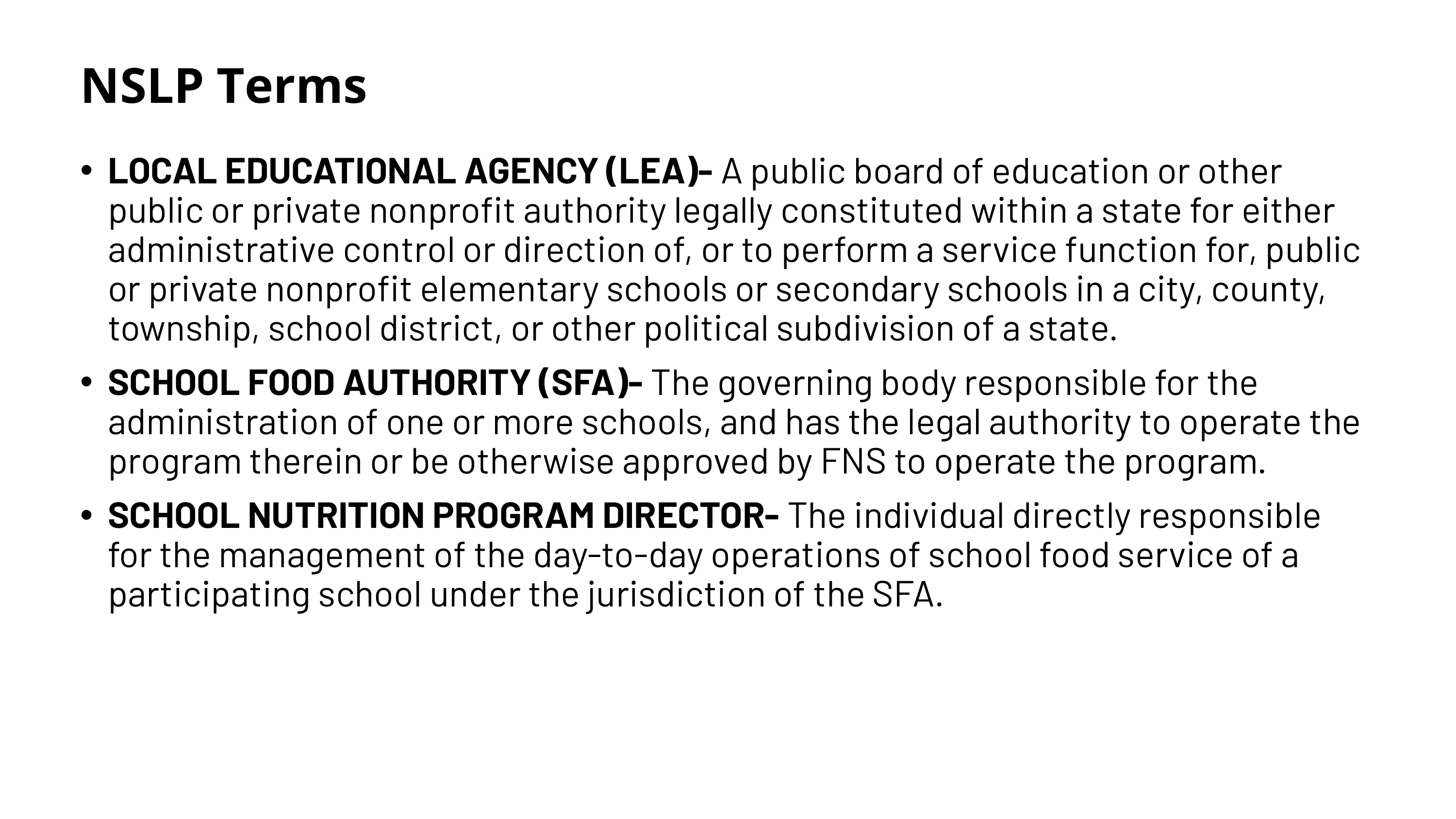

# NSLP Terms
LOCAL EDUCATIONAL AGENCY (LEA)- A public board of education or other public or private nonprofit authority legally constituted within a state for either administrative control or direction of, or to perform a service function for, public or private nonprofit elementary schools or secondary schools in a city, county, township, school district, or other political subdivision of a state.
SCHOOL FOOD AUTHORITY (SFA)- The governing body responsible for the administration of one or more schools, and has the legal authority to operate the program therein or be otherwise approved by FNS to operate the program.
SCHOOL NUTRITION PROGRAM DIRECTOR- The individual directly responsible for the management of the day-to-day operations of school food service of a participating school under the jurisdiction of the SFA.